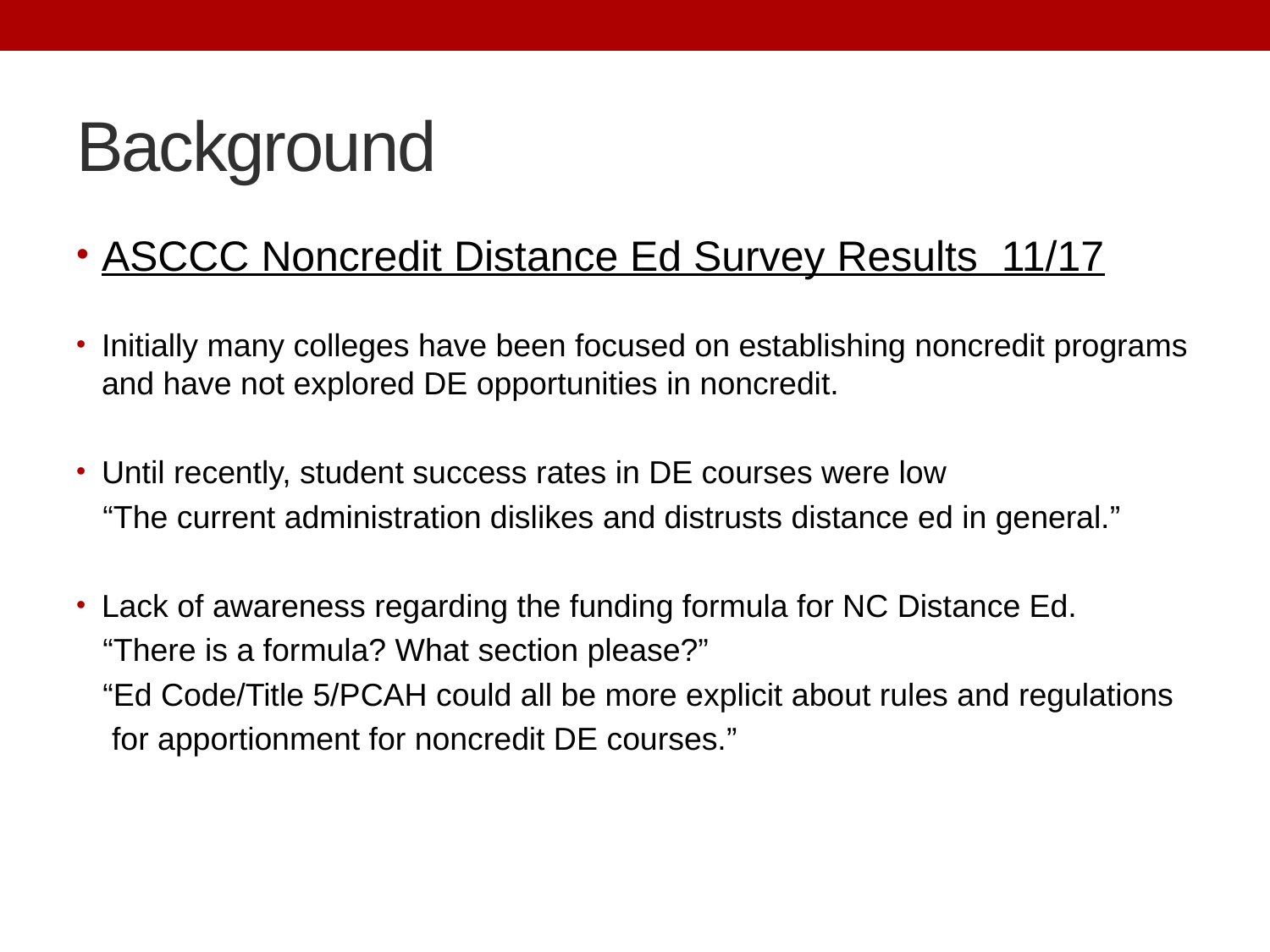

# Background
ASCCC Noncredit Distance Ed Survey Results  11/17

Initially many colleges have been focused on establishing noncredit programs and have not explored DE opportunities in noncredit.

Until recently, student success rates in DE courses were low
   “The current administration dislikes and distrusts distance ed in general.”

Lack of awareness regarding the funding formula for NC Distance Ed.
   “There is a formula? What section please?”
   “Ed Code/Title 5/PCAH could all be more explicit about rules and regulations
    for apportionment for noncredit DE courses.”